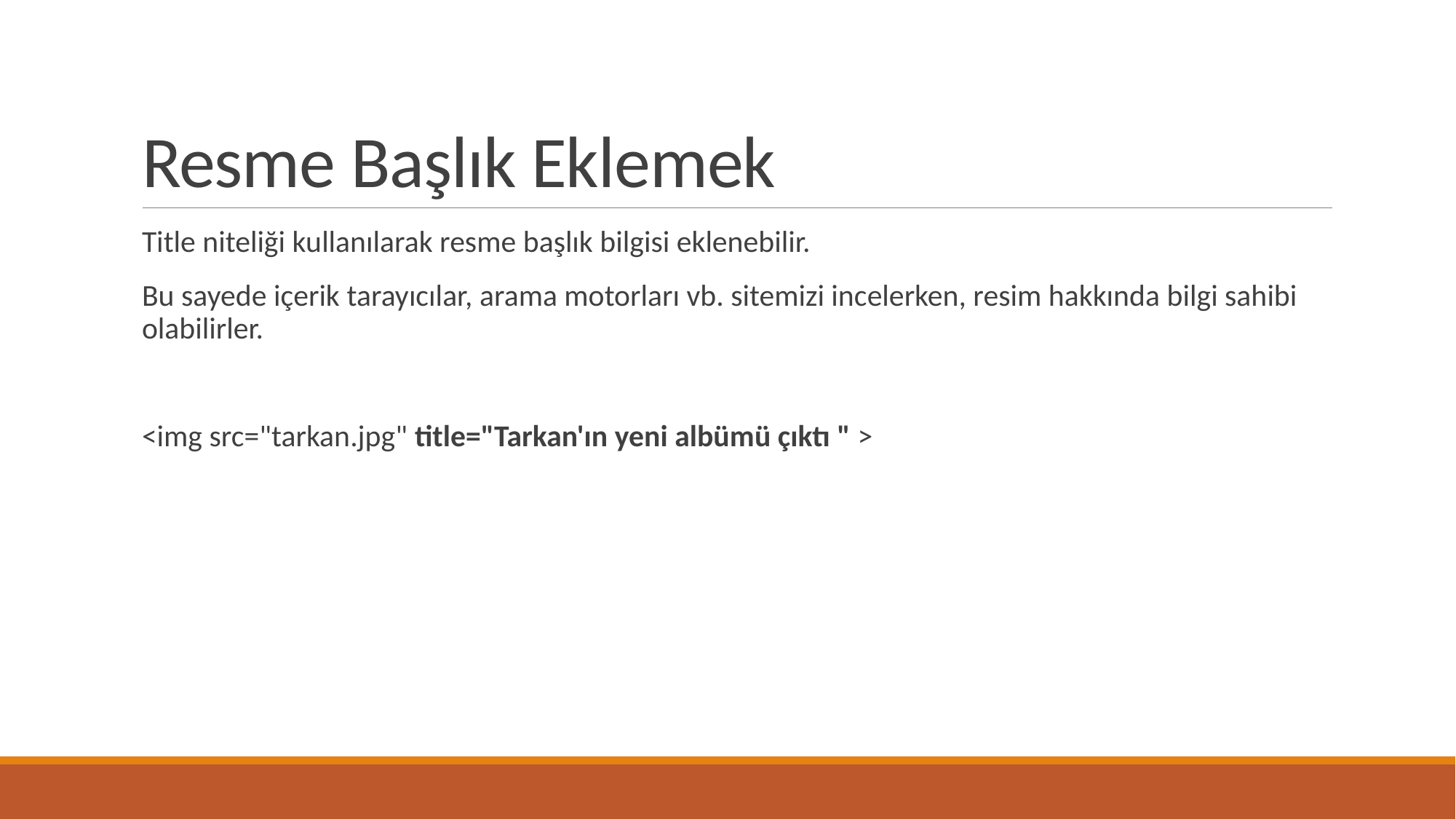

# Resme Başlık Eklemek
Title niteliği kullanılarak resme başlık bilgisi eklenebilir.
Bu sayede içerik tarayıcılar, arama motorları vb. sitemizi incelerken, resim hakkında bilgi sahibi olabilirler.

<img src="tarkan.jpg" title="Tarkan'ın yeni albümü çıktı " >